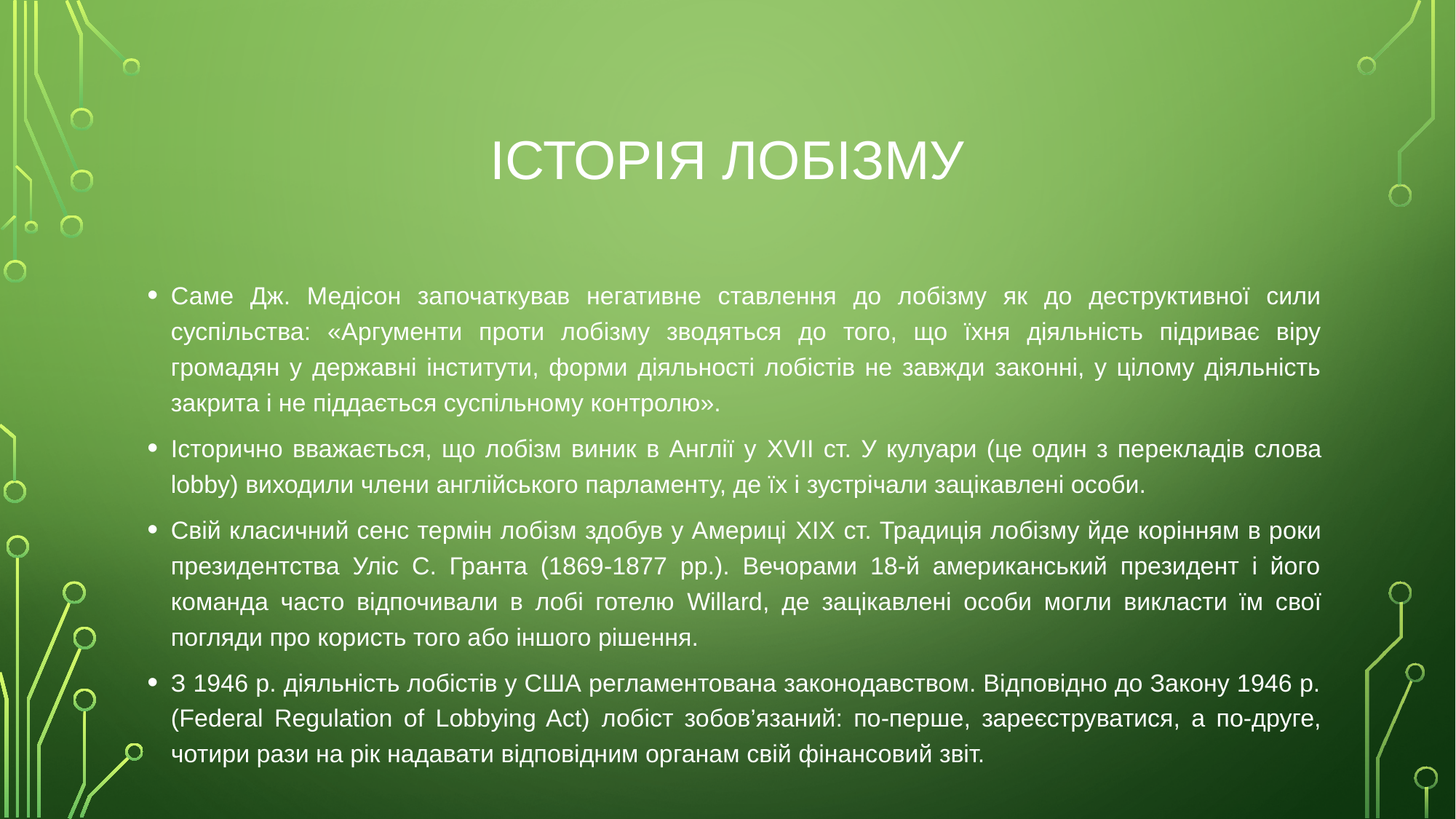

# ІСТОРІЯ ЛОБІЗМУ
Саме Дж. Медісон започаткував негативне ставлення до лобізму як до деструктивної сили суспільства: «Аргументи проти лобізму зводяться до того, що їхня діяльність підриває віру громадян у державні інститути, форми діяльності лобістів не завжди законні, у цілому діяльність закрита і не піддається суспільному контролю».
Історично вважається, що лобізм виник в Англії у XVII ст. У кулуари (це один з перекладів слова lobby) виходили члени англійського парламенту, де їх і зустрічали зацікавлені особи.
Свій класичний сенс термін лобізм здобув у Америці XIX ст. Традиція лобізму йде корінням в роки президентства Уліс С. Гранта (1869-1877 рр.). Вечорами 18-й американський президент і його команда часто відпочивали в лобі готелю Willard, де зацікавлені особи могли викласти їм свої погляди про користь того або іншого рішення.
З 1946 р. діяльність лобістів у США регламентована законодавством. Відповідно до Закону 1946 р. (Federal Regulation of Lobbying Act) лобіст зобов’язаний: по-перше, зареєструватися, а по-друге, чотири рази на рік надавати відповідним органам свій фінансовий звіт.